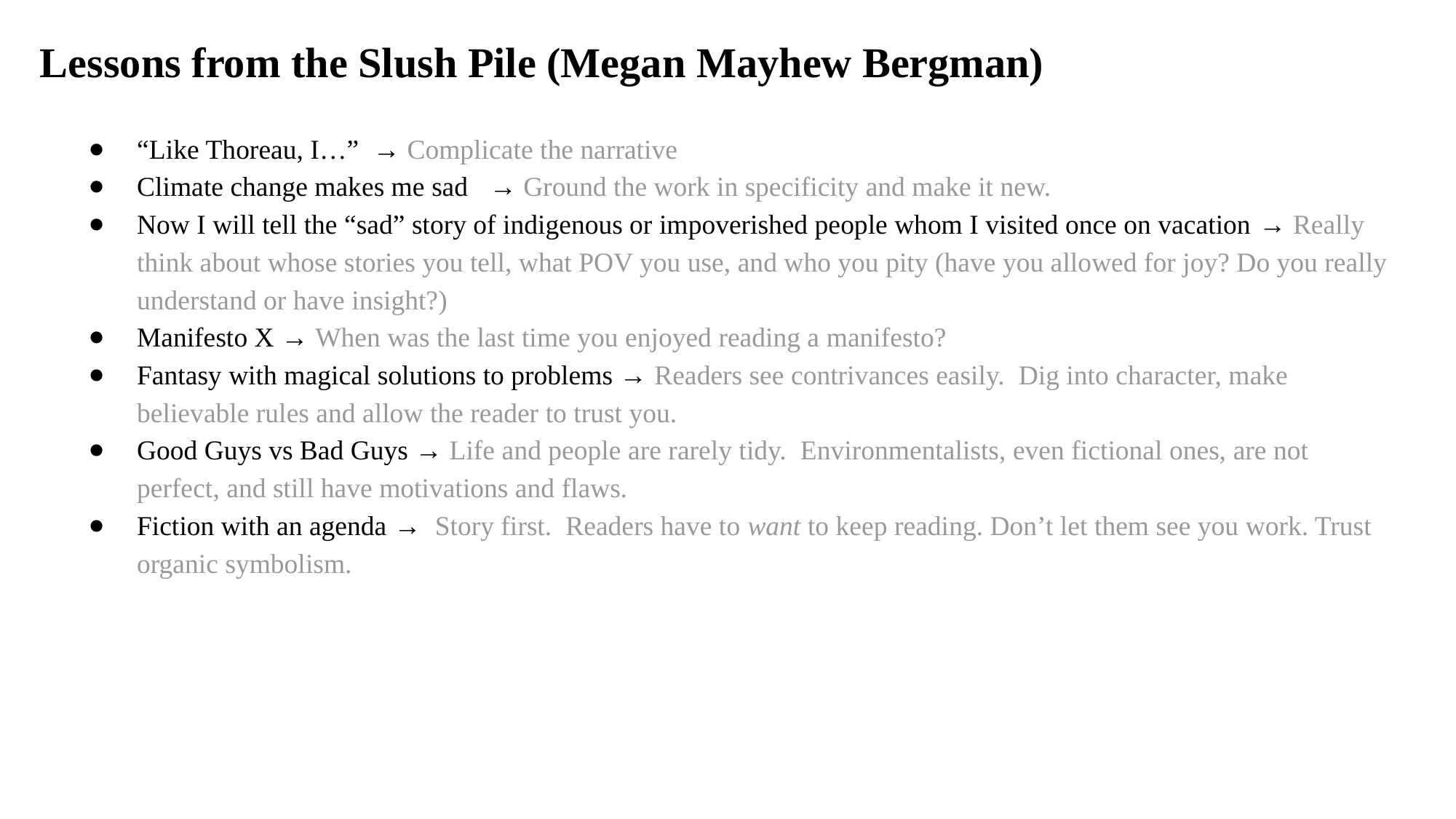

# Lessons from the Slush Pile (Megan Mayhew Bergman)
“Like Thoreau, I…”  → Complicate the narrative
Climate change makes me sad   → Ground the work in specificity and make it new.
Now I will tell the “sad” story of indigenous or impoverished people whom I visited once on vacation → Really think about whose stories you tell, what POV you use, and who you pity (have you allowed for joy? Do you really understand or have insight?)
Manifesto X → When was the last time you enjoyed reading a manifesto?
Fantasy with magical solutions to problems → Readers see contrivances easily.  Dig into character, make believable rules and allow the reader to trust you.
Good Guys vs Bad Guys → Life and people are rarely tidy.  Environmentalists, even fictional ones, are not perfect, and still have motivations and flaws.
Fiction with an agenda →  Story first.  Readers have to want to keep reading. Don’t let them see you work. Trust organic symbolism.